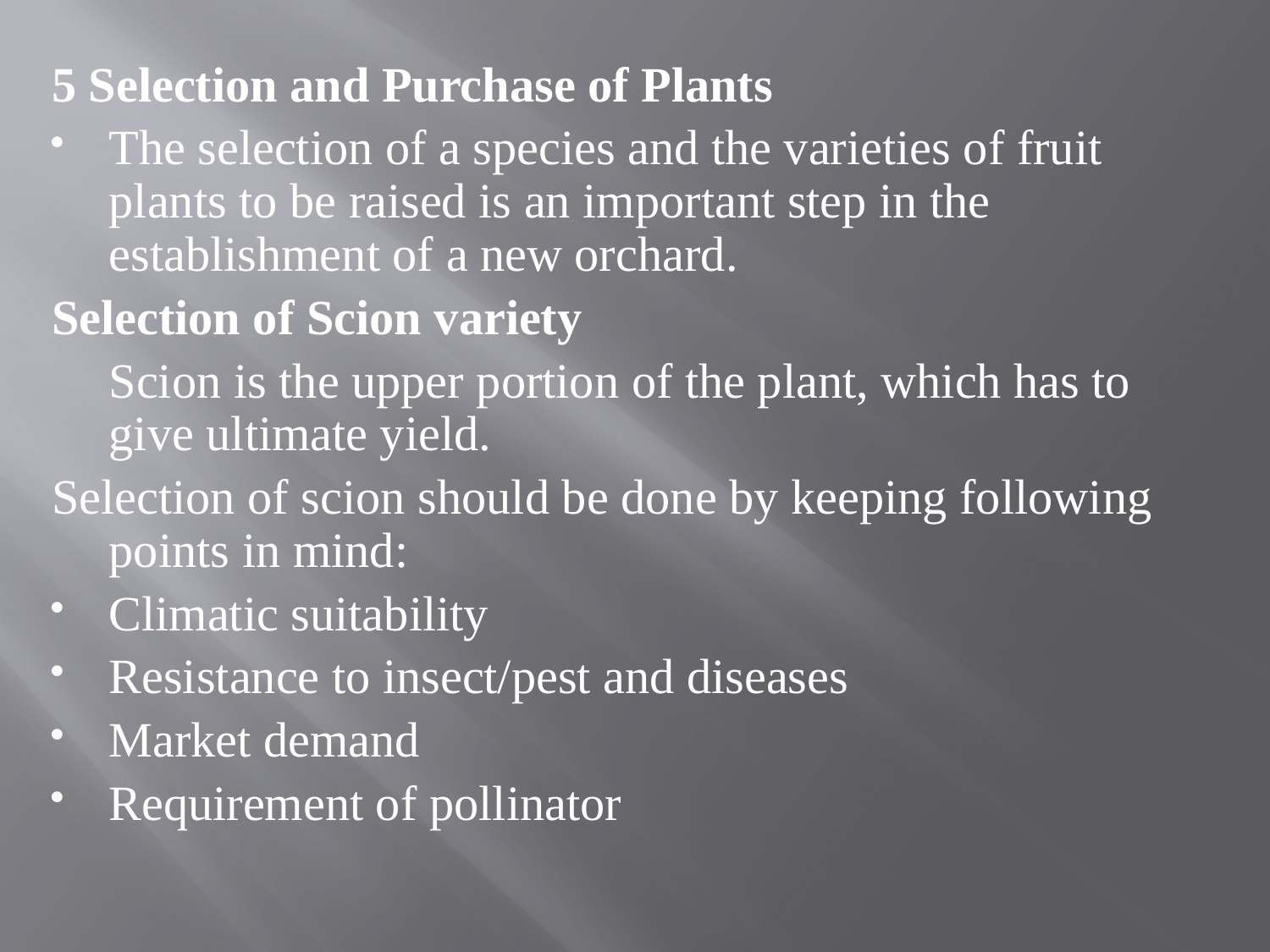

5 Selection and Purchase of Plants
The selection of a species and the varieties of fruit plants to be raised is an important step in the establishment of a new orchard.
Selection of Scion variety
	Scion is the upper portion of the plant, which has to give ultimate yield.
Selection of scion should be done by keeping following points in mind:
Climatic suitability
Resistance to insect/pest and diseases
Market demand
Requirement of pollinator